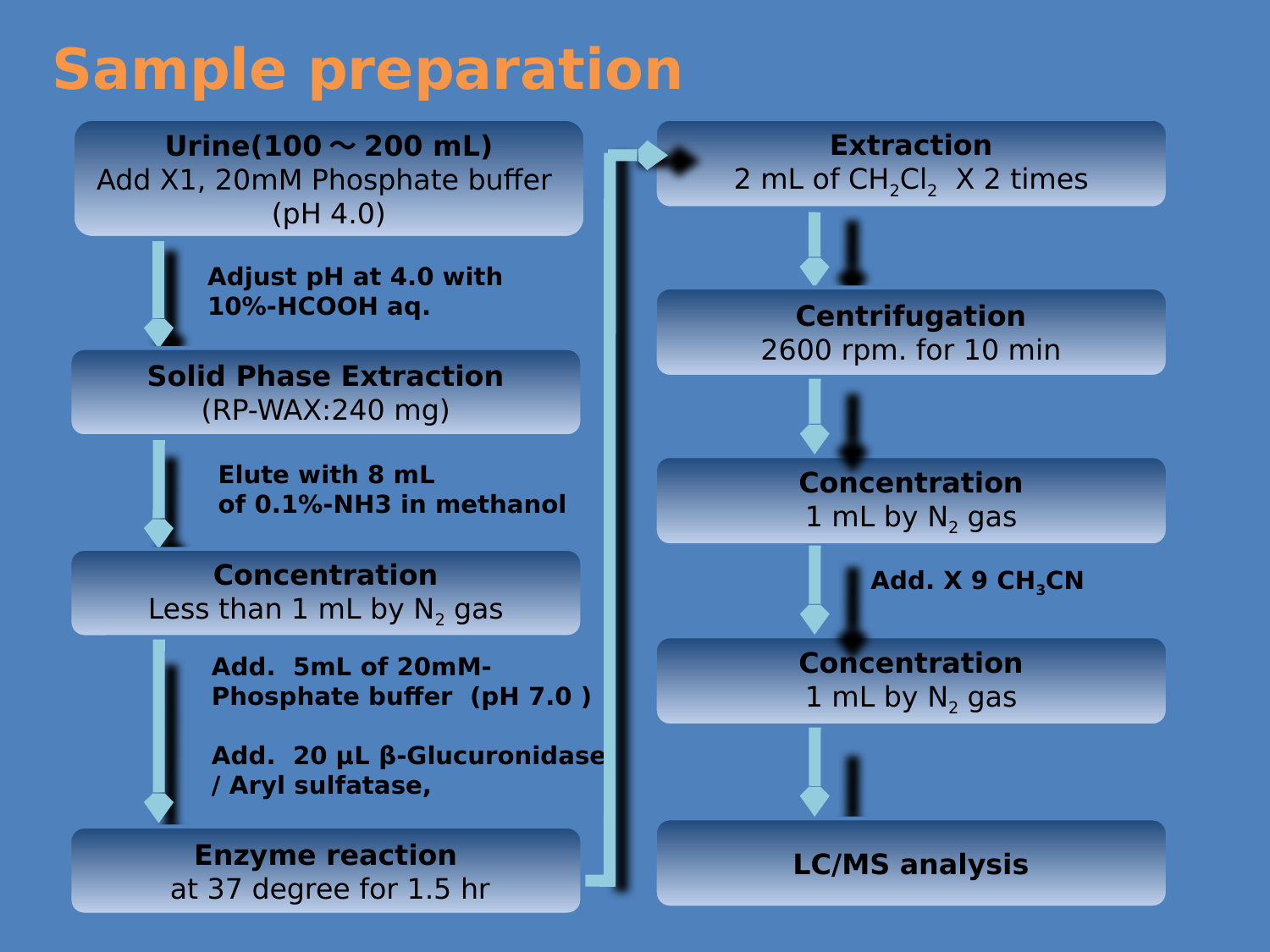

Sample preparation
Urine(100～200 mL)
Add X1, 20mM Phosphate buffer  (pH 4.0)
Extraction
2 mL of CH2Cl2  X 2 times
Adjust pH at 4.0 with
10%-HCOOH aq.
Centrifugation
2600 rpm. for 10 min
Solid Phase Extraction
(RP-WAX:240 mg)
Elute with 8 mL
of 0.1%-NH3 in methanol
Concentration
1 mL by N2 gas
Concentration
Less than 1 mL by N2 gas
Add. X 9 CH3CN
Concentration
1 mL by N2 gas
Add.  5mL of 20mM-
Phosphate buffer  (pH 7.0 )

Add.  20 μL β-Glucuronidase
/ Aryl sulfatase,
LC/MS analysis
Enzyme reaction
 at 37 degree for 1.5 hr